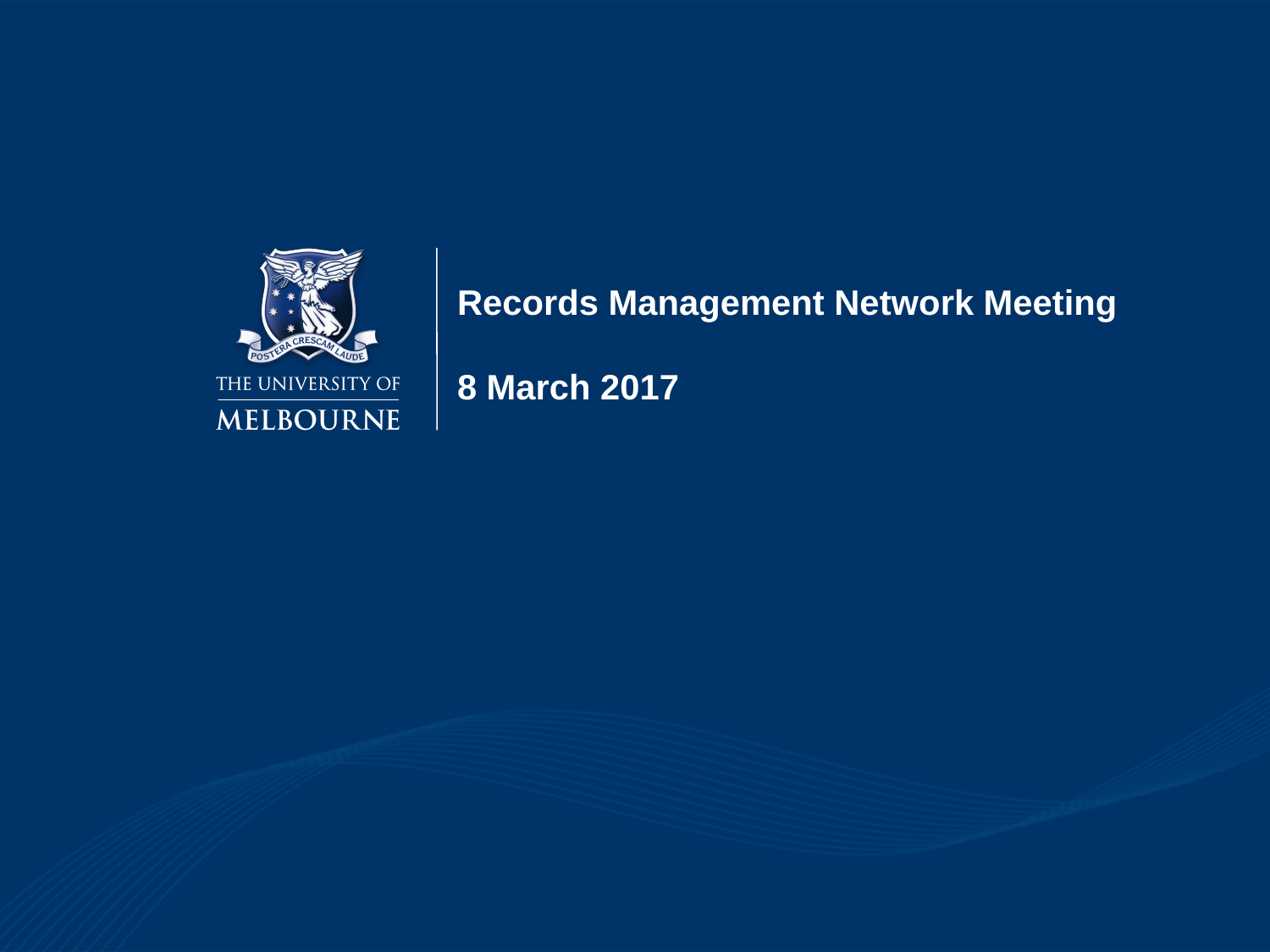

# Records Management Network Meeting 8 March 2017